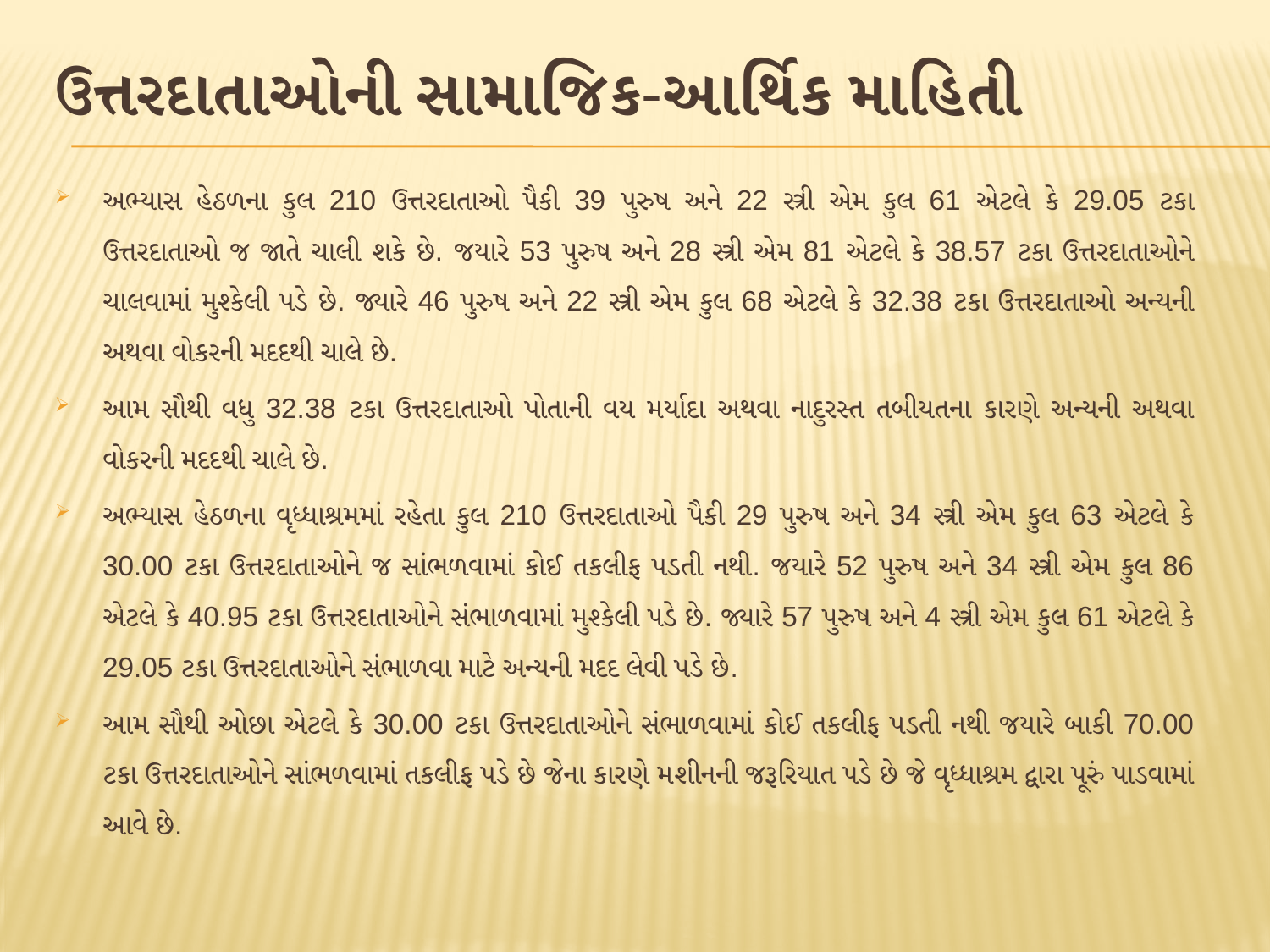

# ઉત્તરદાતાઓની સામાજિક-આર્થિક માહિતી
અભ્યાસ હેઠળના કુલ 210 ઉત્તરદાતાઓ પૈકી 39 પુરુષ અને 22 સ્ત્રી એમ કુલ 61 એટલે કે 29.05 ટકા ઉત્તરદાતાઓ જ જાતે ચાલી શકે છે. જયારે 53 પુરુષ અને 28 સ્ત્રી એમ 81 એટલે કે 38.57 ટકા ઉત્તરદાતાઓને ચાલવામાં મુશ્કેલી પડે છે. જ્યારે 46 પુરુષ અને 22 સ્ત્રી એમ કુલ 68 એટલે કે 32.38 ટકા ઉત્તરદાતાઓ અન્યની અથવા વોકરની મદદથી ચાલે છે.
આમ સૌથી વધુ 32.38 ટકા ઉત્તરદાતાઓ પોતાની વય મર્યાદા અથવા નાદુરસ્ત તબીયતના કારણે અન્યની અથવા વોકરની મદદથી ચાલે છે.
અભ્યાસ હેઠળના વૃધ્ધાશ્રમમાં રહેતા કુલ 210 ઉત્તરદાતાઓ પૈકી 29 પુરુષ અને 34 સ્ત્રી એમ કુલ 63 એટલે કે 30.00 ટકા ઉત્તરદાતાઓને જ સાંભળવામાં કોઈ તકલીફ પડતી નથી. જયારે 52 પુરુષ અને 34 સ્ત્રી એમ કુલ 86 એટલે કે 40.95 ટકા ઉત્તરદાતાઓને સંભાળવામાં મુશ્કેલી પડે છે. જ્યારે 57 પુરુષ અને 4 સ્ત્રી એમ કુલ 61 એટલે કે 29.05 ટકા ઉત્તરદાતાઓને સંભાળવા માટે અન્યની મદદ લેવી પડે છે.
આમ સૌથી ઓછા એટલે કે 30.00 ટકા ઉત્તરદાતાઓને સંભાળવામાં કોઈ તકલીફ પડતી નથી જયારે બાકી 70.00 ટકા ઉત્તરદાતાઓને સાંભળવામાં તકલીફ પડે છે જેના કારણે મશીનની જરૂરિયાત પડે છે જે વૃધ્ધાશ્રમ દ્વારા પૂરું પાડવામાં આવે છે.